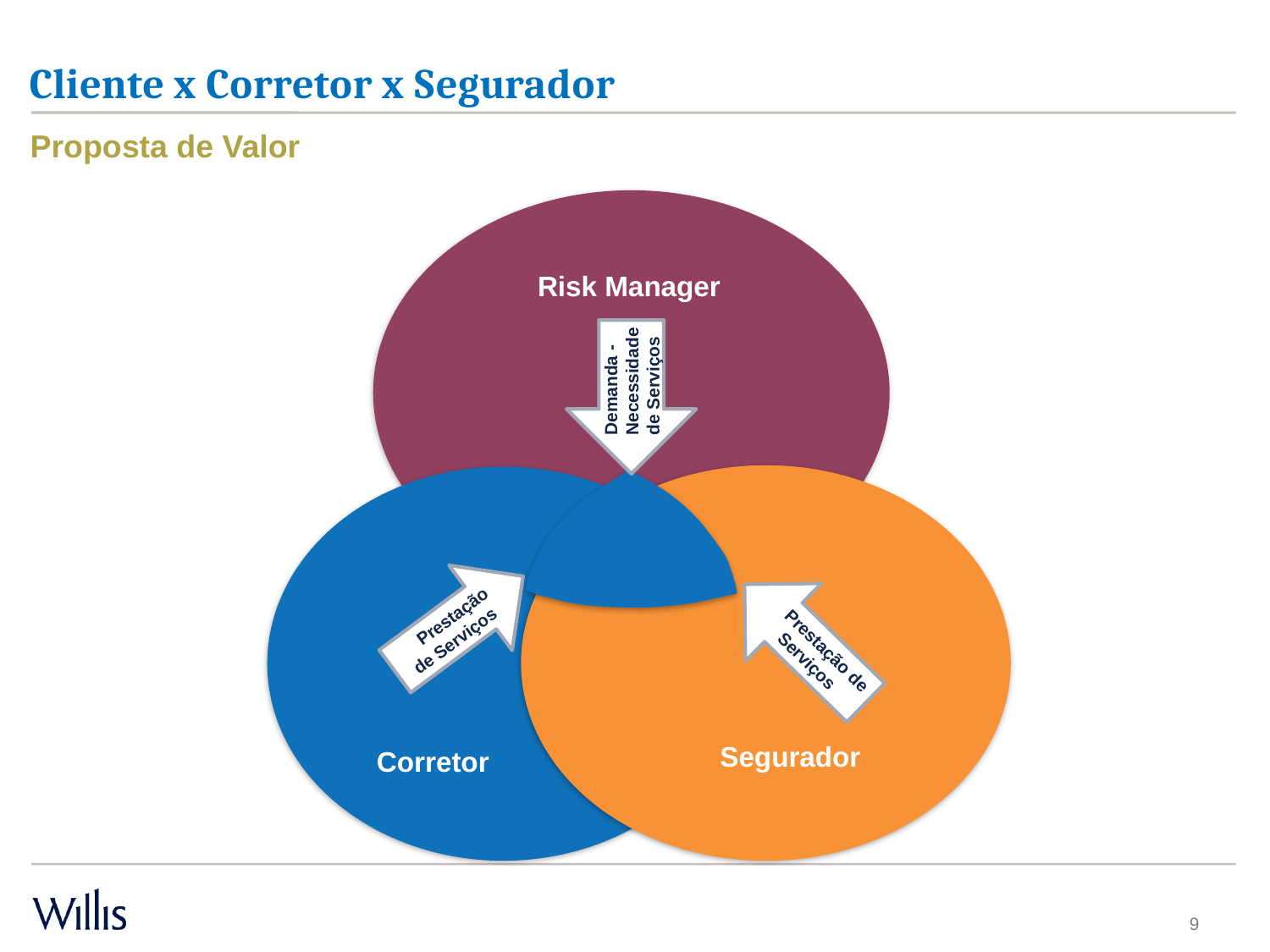

# Cliente x Corretor x Segurador
Proposta de Valor

Risk Manager
Demanda -   Necessidade de Serviços

     Prestação de Serviços
   Prestação de Serviços
Segurador
Corretor